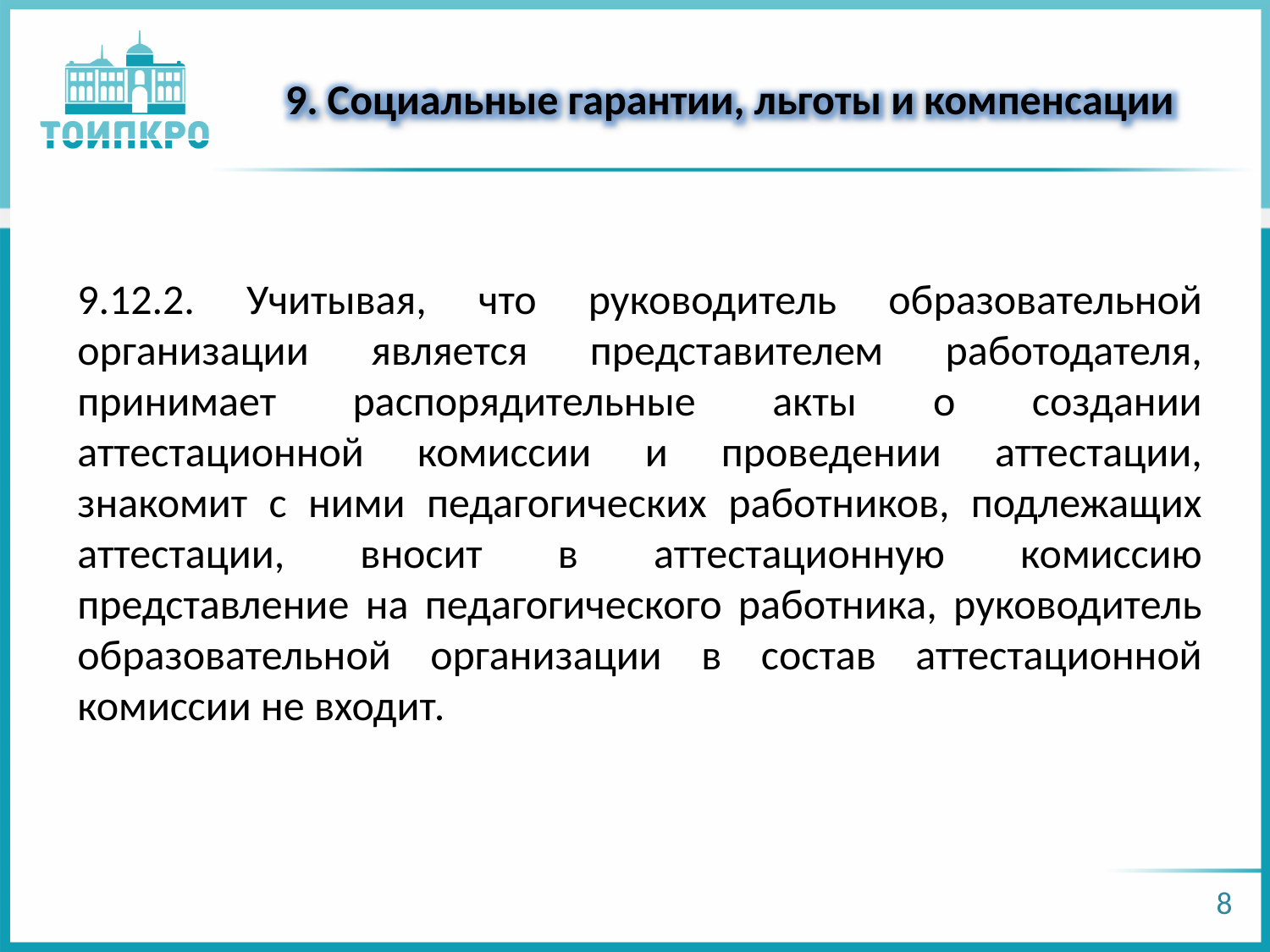

9. Социальные гарантии, льготы и компенсации
9.12.2. Учитывая, что руководитель образовательной организации является представителем работодателя, принимает распорядительные акты о создании аттестационной комиссии и проведении аттестации, знакомит с ними педагогических работников, подлежащих аттестации, вносит в аттестационную комиссию представление на педагогического работника, руководитель образовательной организации в состав аттестационной комиссии не входит.
8